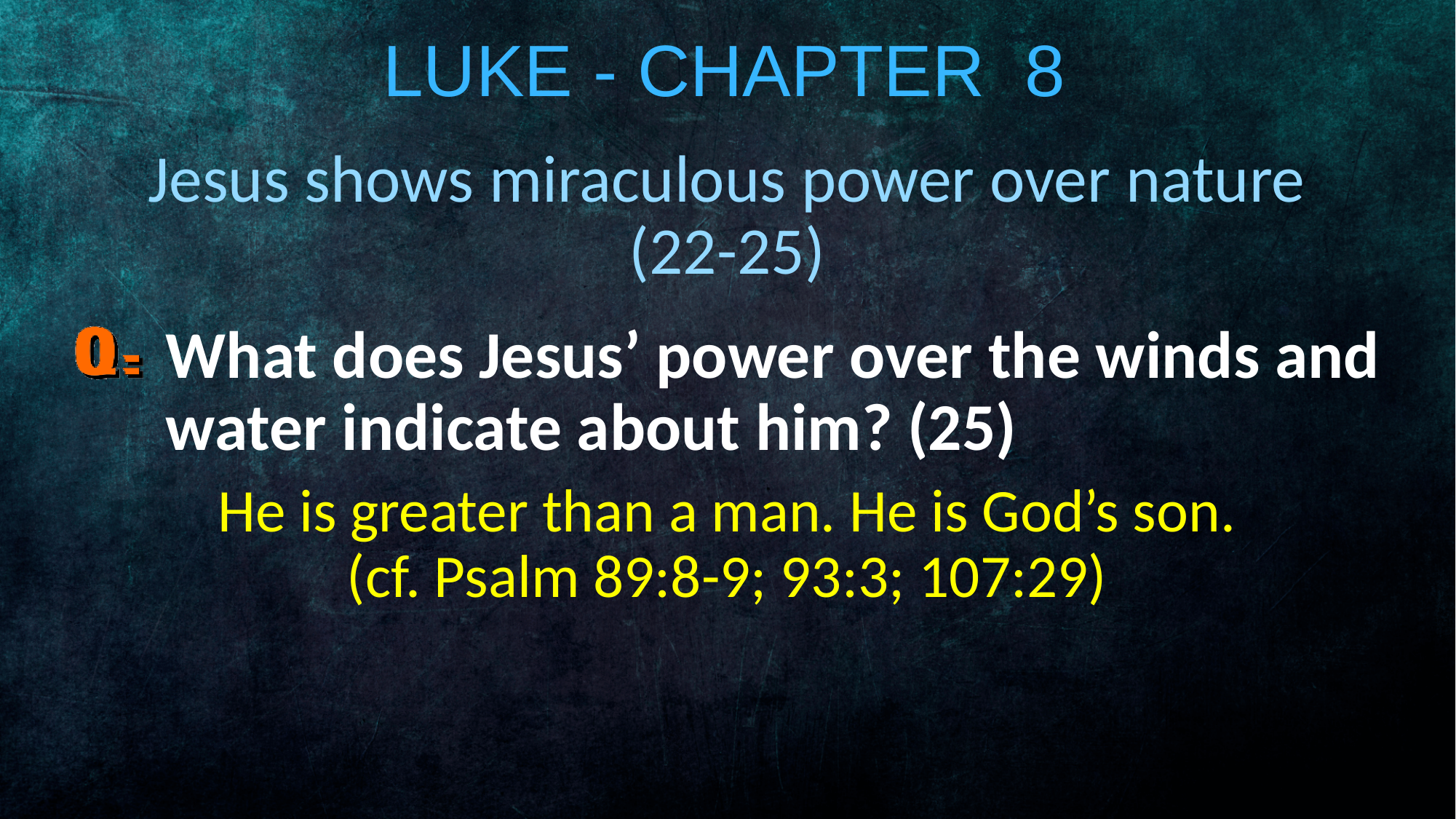

# Luke - Chapter  8
Jesus shows miraculous power over nature
(22-25)

What does Jesus’ power over the winds and water indicate about him? (25)
He is greater than a man. He is God’s son.
(cf. Psalm 89:8-9; 93:3; 107:29)